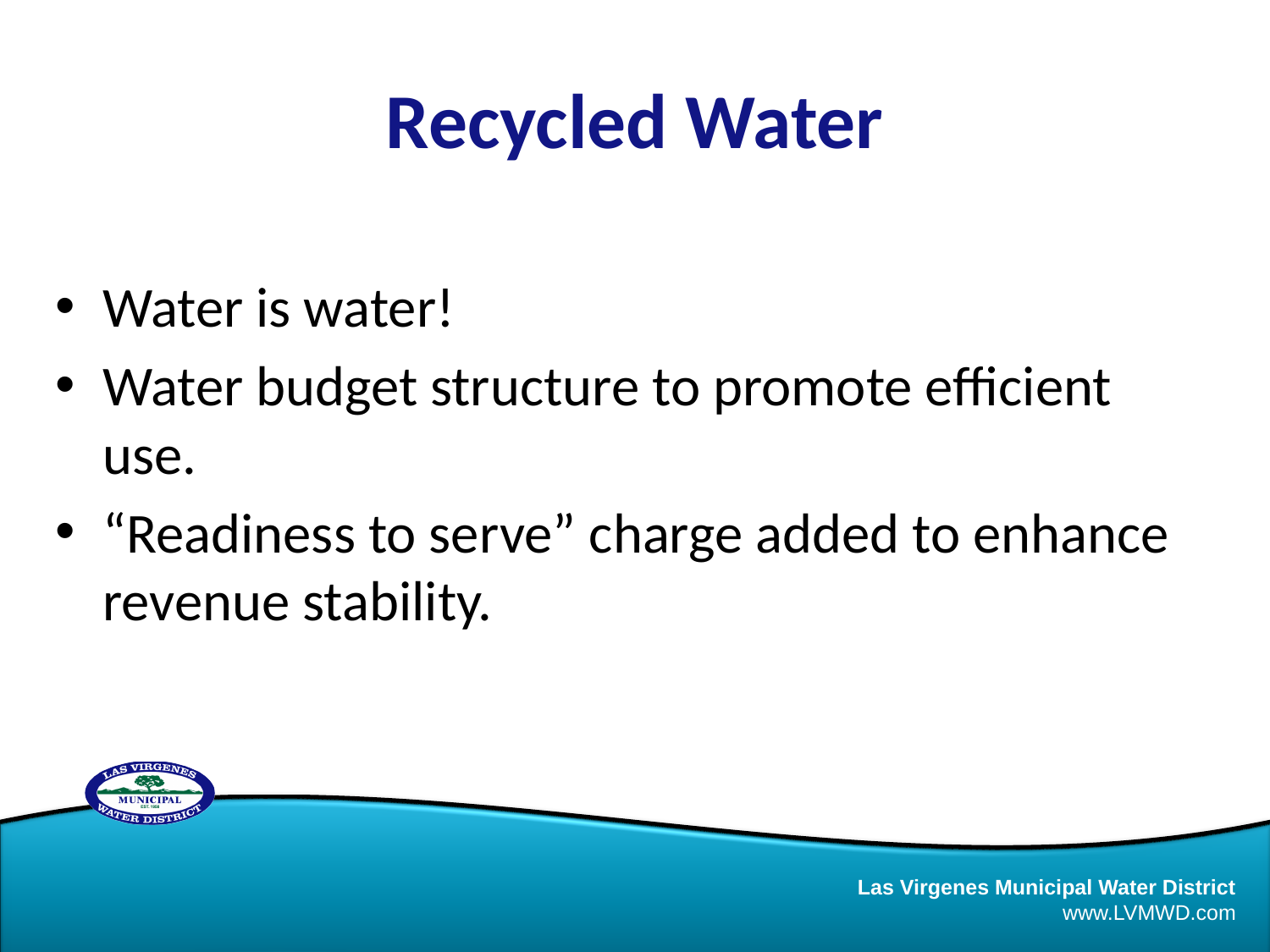

# Recycled Water
Water is water!
Water budget structure to promote efficient use.
“Readiness to serve” charge added to enhance revenue stability.